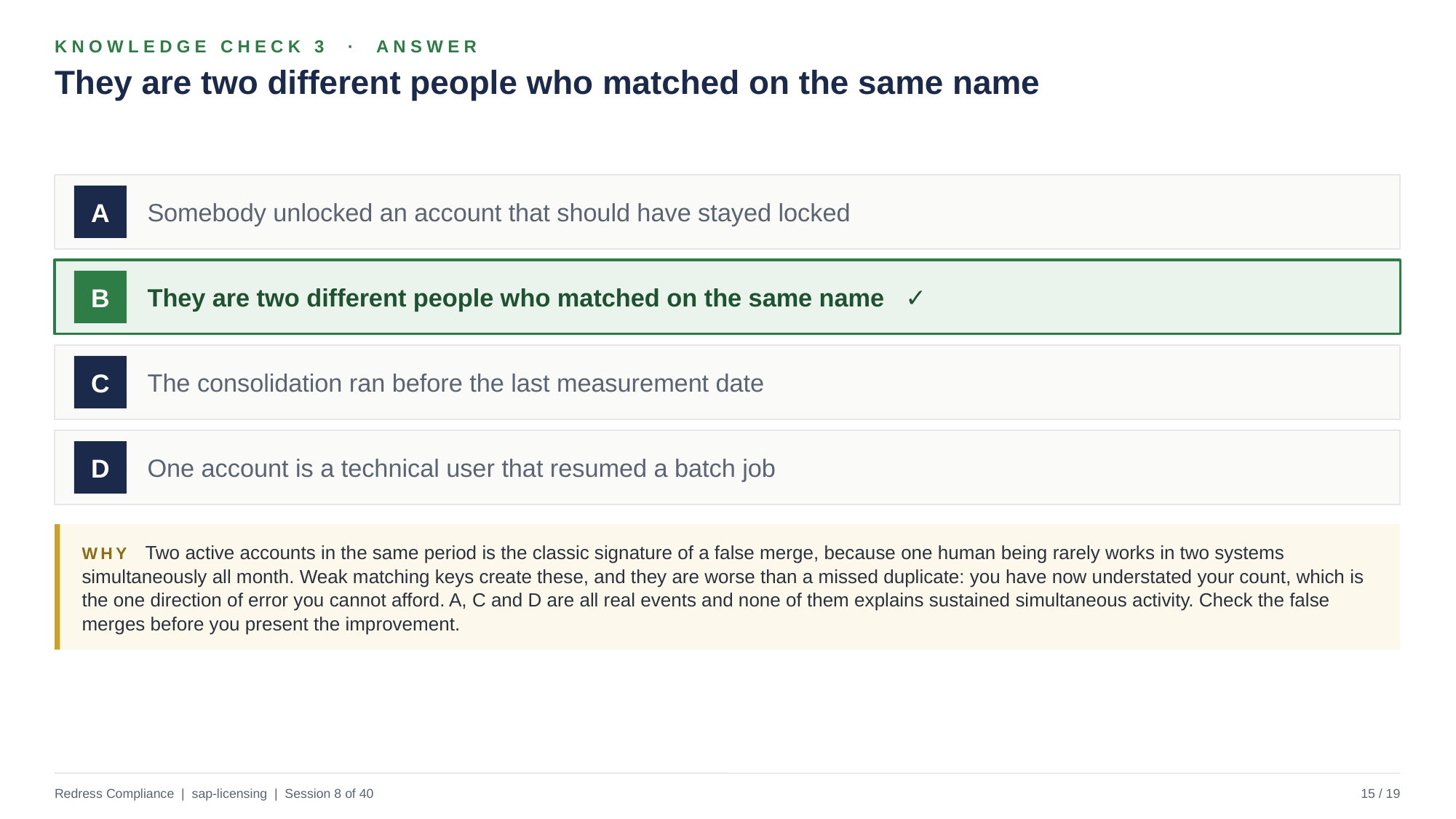

KNOWLEDGE CHECK 3  ·  ANSWER
They are two different people who matched on the same name

Somebody unlocked an account that should have stayed locked

A

They are two different people who matched on the same name   ✓

B

The consolidation ran before the last measurement date

C

One account is a technical user that resumed a batch job

D

WHY  Two active accounts in the same period is the classic signature of a false merge, because one human being rarely works in two systems simultaneously all month. Weak matching keys create these, and they are worse than a missed duplicate: you have now understated your count, which is the one direction of error you cannot afford. A, C and D are all real events and none of them explains sustained simultaneous activity. Check the false merges before you present the improvement.

Redress Compliance  |  sap-licensing  |  Session 8 of 40
15 / 19